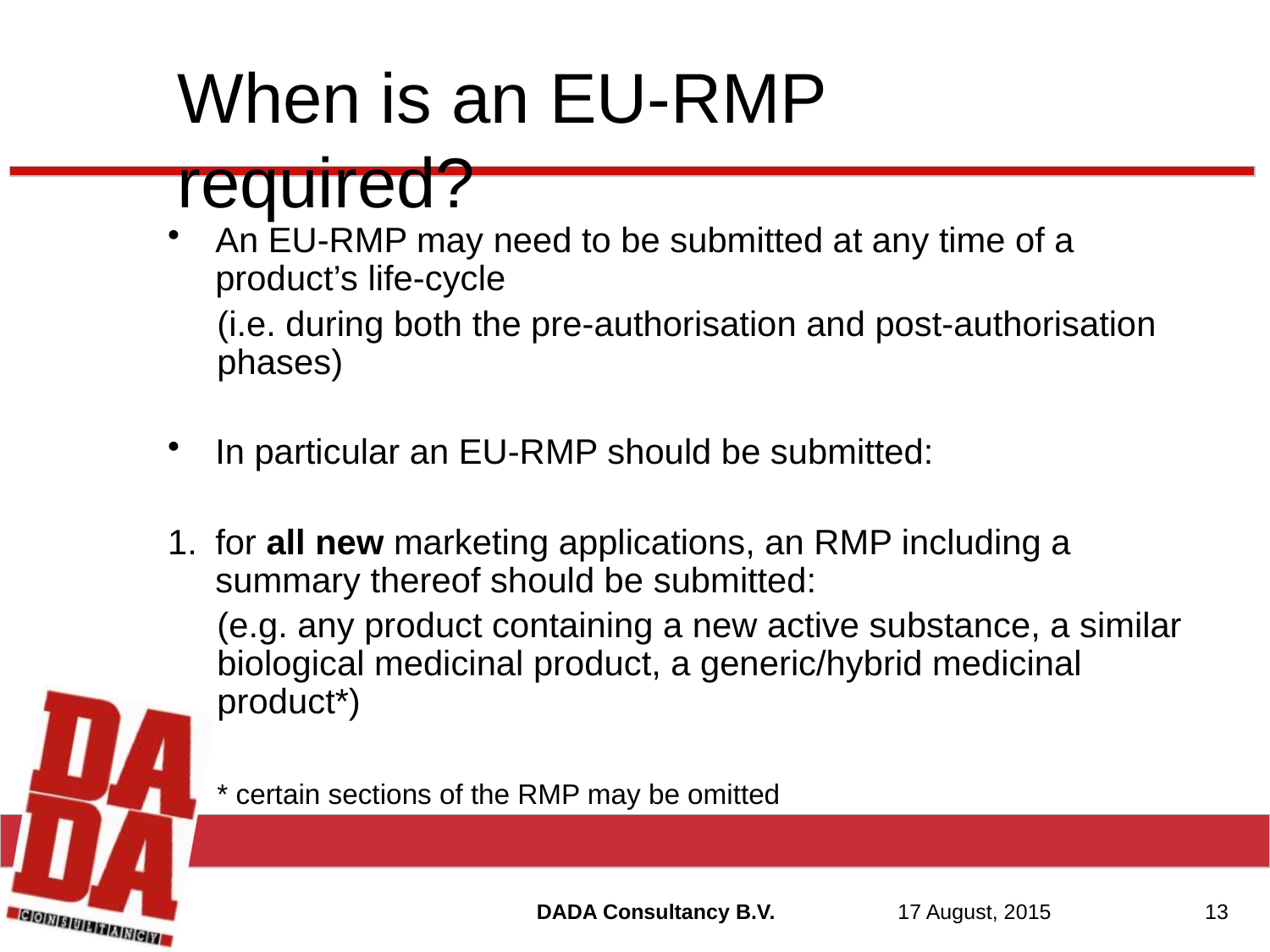

When is an EU-RMP required?
An EU-RMP may need to be submitted at any time of a product’s life-cycle
(i.e. during both the pre-authorisation and post-authorisation phases)

In particular an EU-RMP should be submitted:

for all new marketing applications, an RMP including a summary thereof should be submitted:
	(e.g. any product containing a new active substance, a similar biological medicinal product, a generic/hybrid medicinal product*)

	* certain sections of the RMP may be omitted

DADA Consultancy B.V.
17 August, 20152015
17 August, 2015